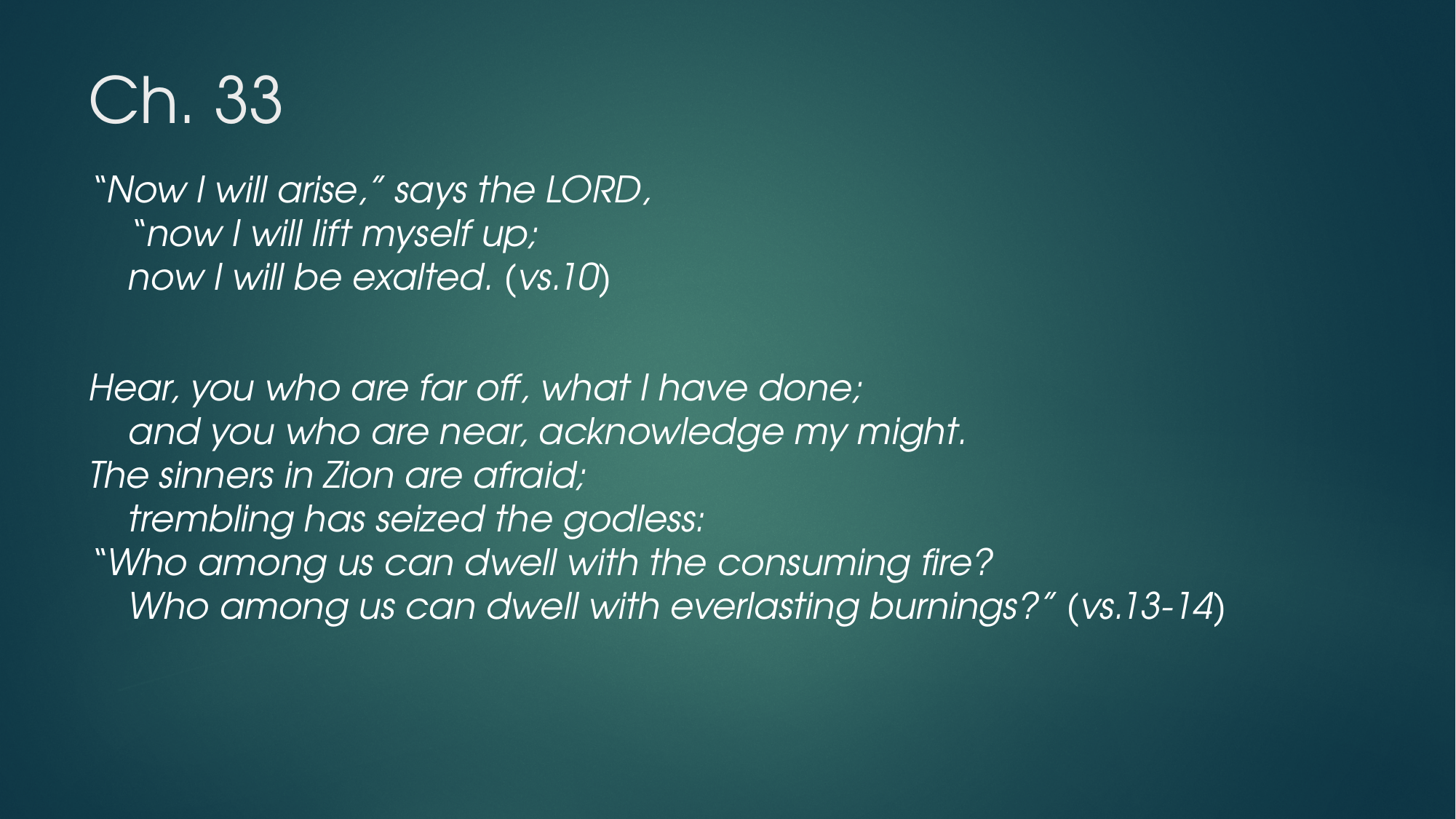

# Ch. 33
“Now I will arise,” says the Lord,
    “now I will lift myself up;
    now I will be exalted. (vs.10)

Hear, you who are far off, what I have done;
    and you who are near, acknowledge my might.
The sinners in Zion are afraid;
    trembling has seized the godless:
“Who among us can dwell with the consuming fire?
    Who among us can dwell with everlasting burnings?” (vs.13-14)